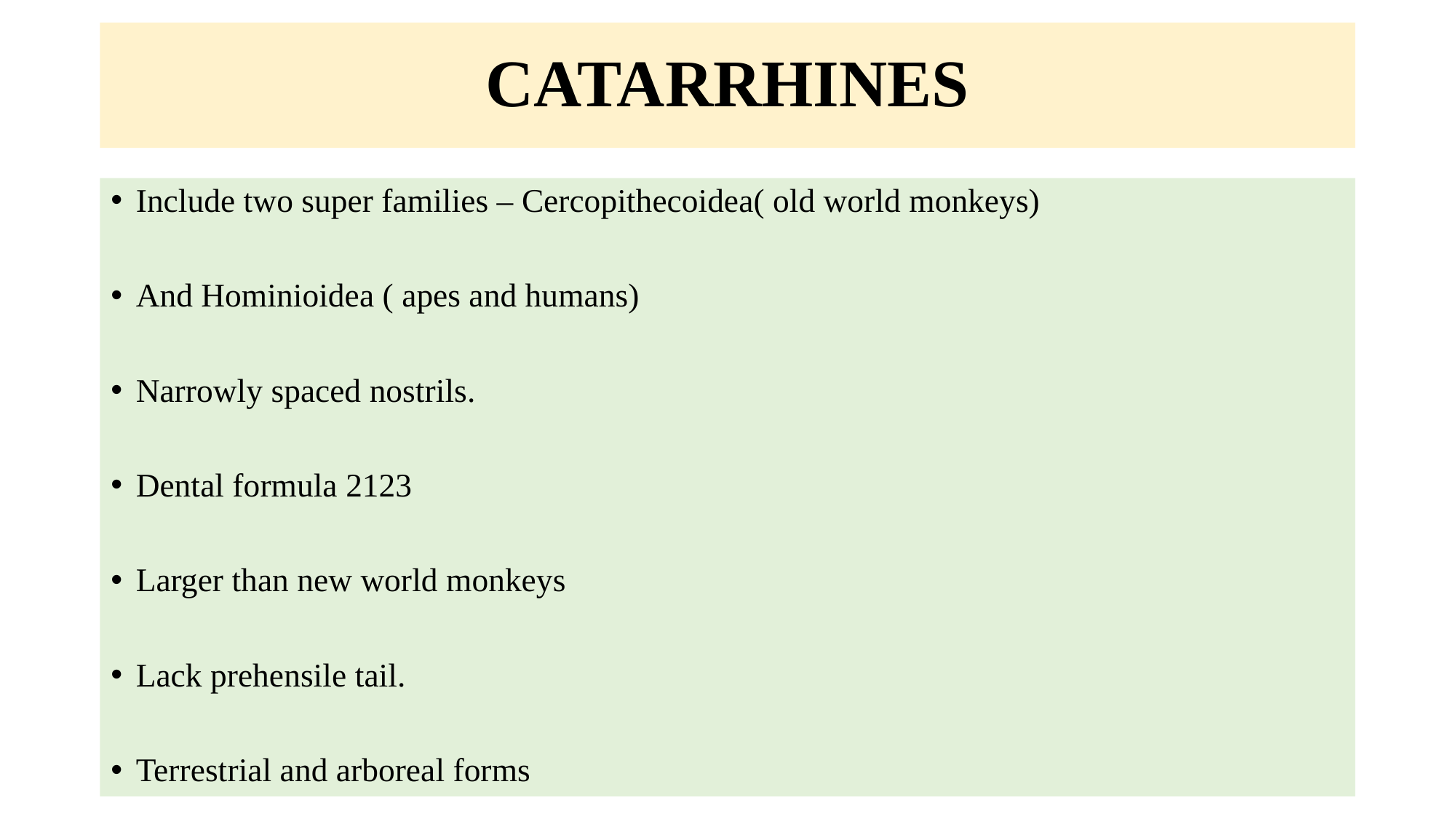

# CATARRHINES
Include two super families – Cercopithecoidea( old world monkeys)

And Hominioidea ( apes and humans)

Narrowly spaced nostrils.

Dental formula 2123

Larger than new world monkeys

Lack prehensile tail.

Terrestrial and arboreal forms